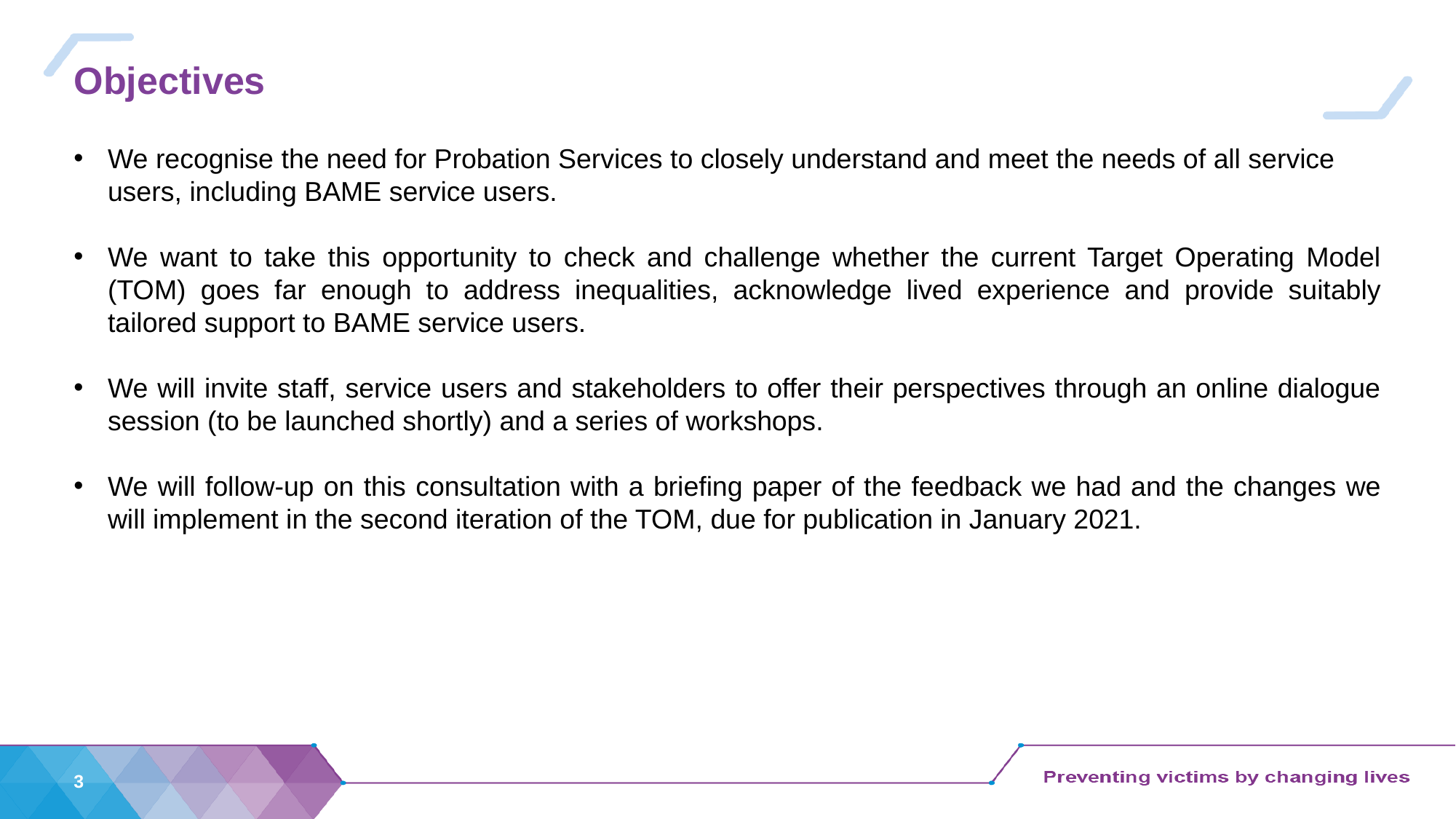

# Objectives
We recognise the need for Probation Services to closely understand and meet the needs of all service users, including BAME service users.

We want to take this opportunity to check and challenge whether the current Target Operating Model (TOM) goes far enough to address inequalities, acknowledge lived experience and provide suitably tailored support to BAME service users.

We will invite staff, service users and stakeholders to offer their perspectives through an online dialogue session (to be launched shortly) and a series of workshops.

We will follow-up on this consultation with a briefing paper of the feedback we had and the changes we will implement in the second iteration of the TOM, due for publication in January 2021.

3